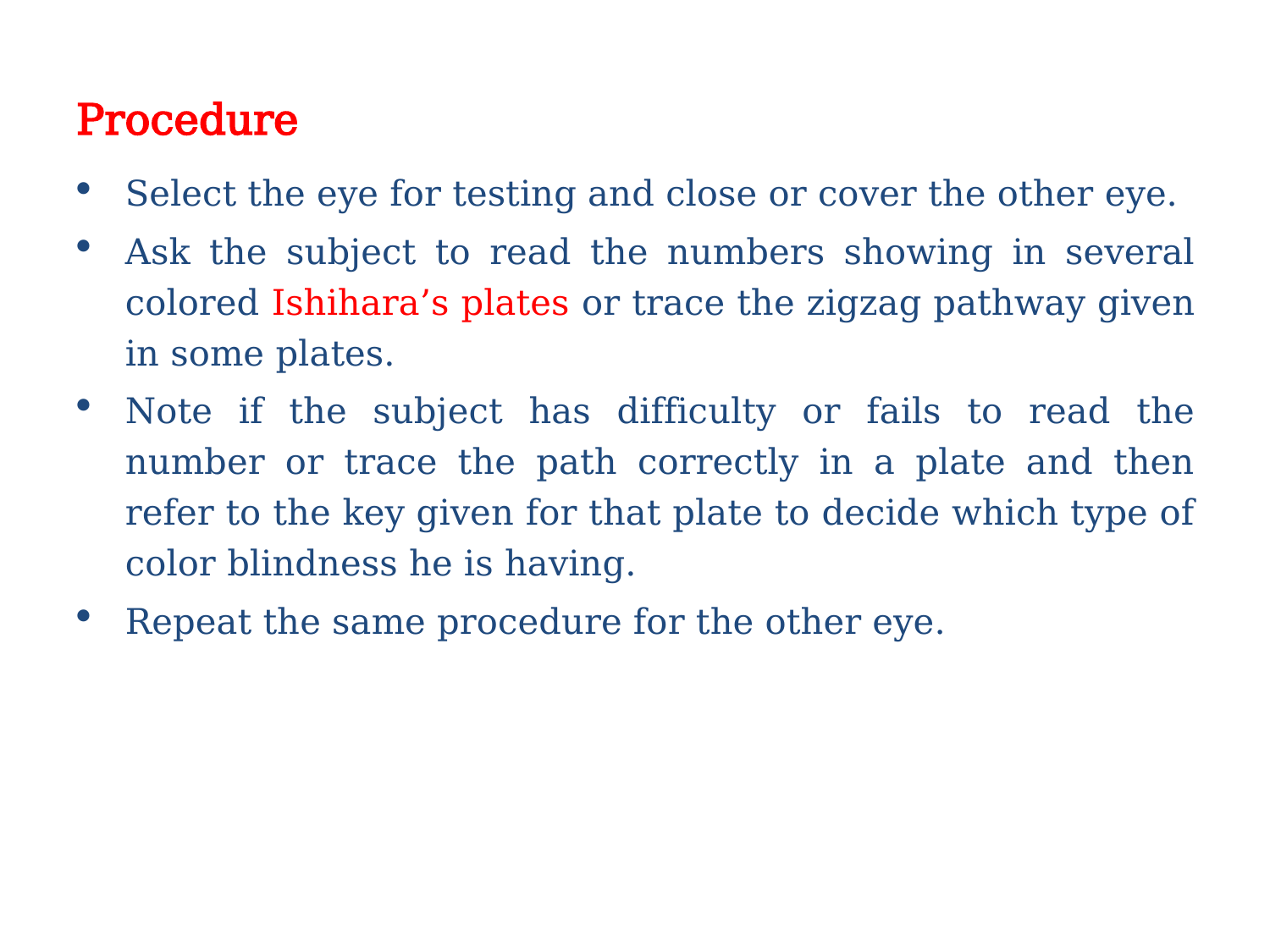

# Procedure
Select the eye for testing and close or cover the other eye.
Ask the subject to read the numbers showing in several colored Ishihara’s plates or trace the zigzag pathway given in some plates.
Note if the subject has difficulty or fails to read the number or trace the path correctly in a plate and then refer to the key given for that plate to decide which type of color blindness he is having.
Repeat the same procedure for the other eye.